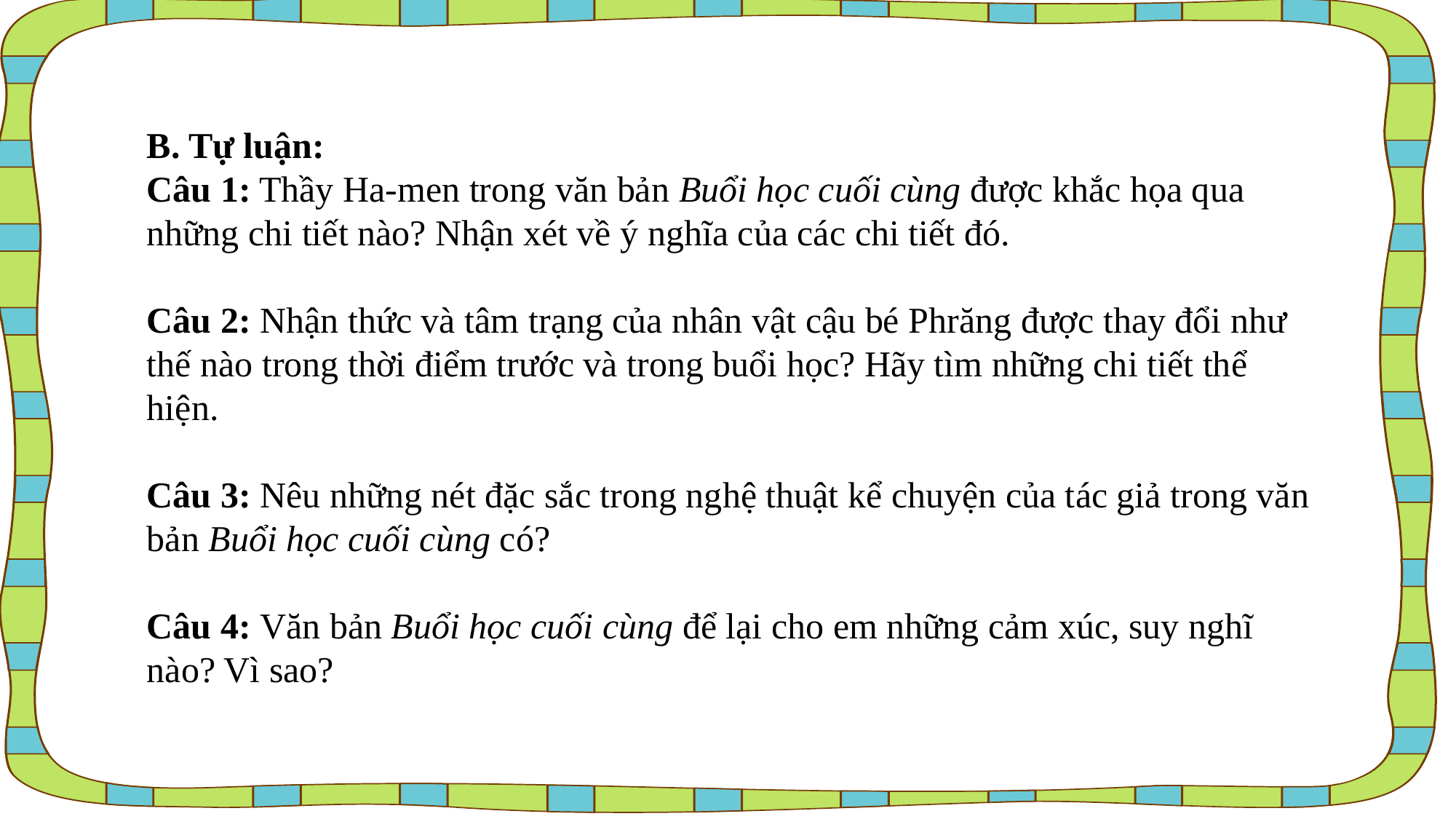

B. Tự luận:
Câu 1: Thầy Ha-men trong văn bản Buổi học cuối cùng được khắc họa qua những chi tiết nào? Nhận xét về ý nghĩa của các chi tiết đó.

Câu 2: Nhận thức và tâm trạng của nhân vật cậu bé Phrăng được thay đổi như thế nào trong thời điểm trước và trong buổi học? Hãy tìm những chi tiết thể hiện.

Câu 3: Nêu những nét đặc sắc trong nghệ thuật kể chuyện của tác giả trong văn bản Buổi học cuối cùng có?

Câu 4: Văn bản Buổi học cuối cùng để lại cho em những cảm xúc, suy nghĩ nào? Vì sao?